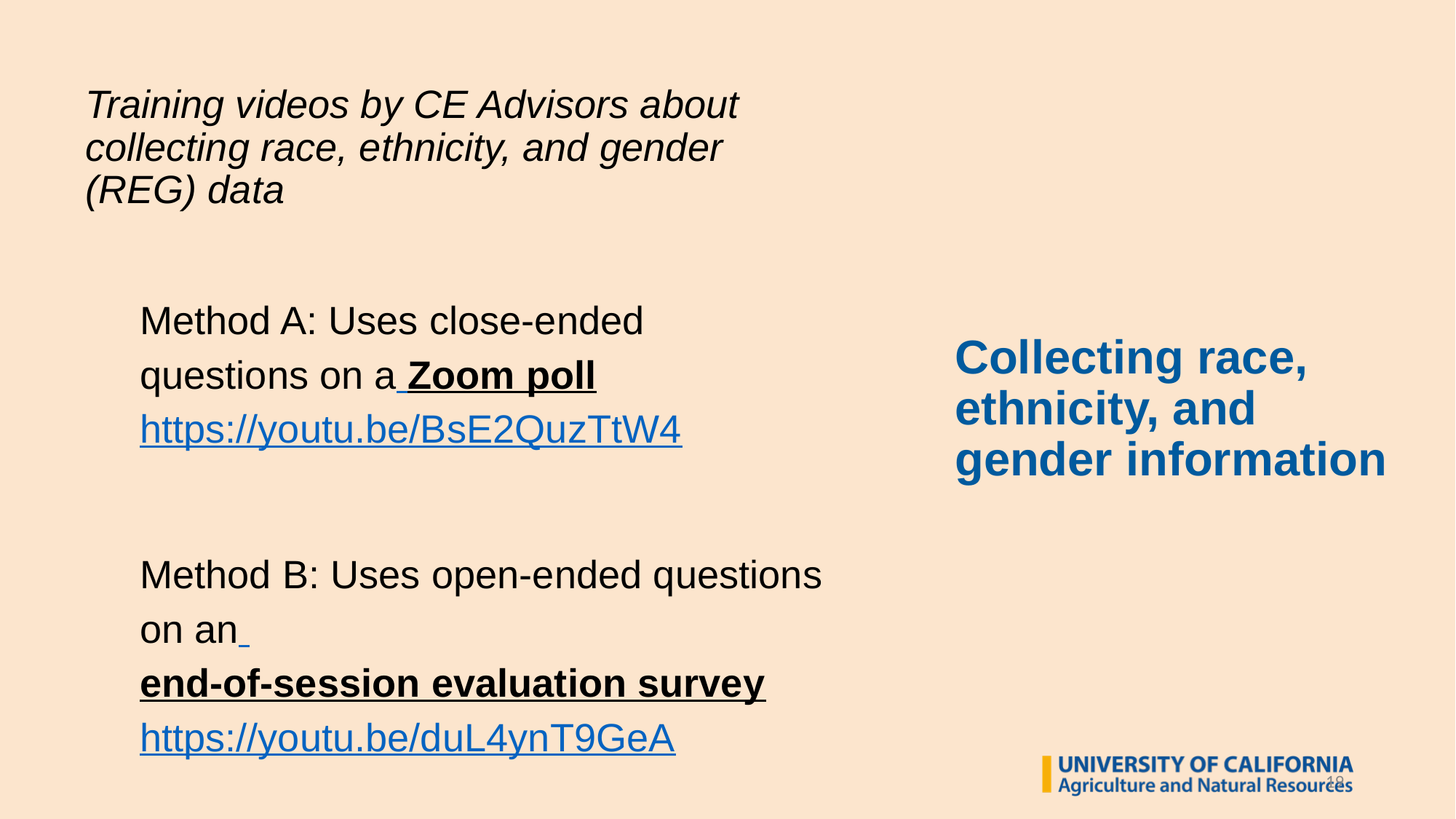

Training videos by CE Advisors about collecting race, ethnicity, and gender (REG) data

Method A: Uses close-ended questions on a Zoom poll https://youtu.be/BsE2QuzTtW4

Method B: Uses open-ended questions on an end-of-session evaluation survey https://youtu.be/duL4ynT9GeA

# Collecting race, ethnicity, and gender information
19